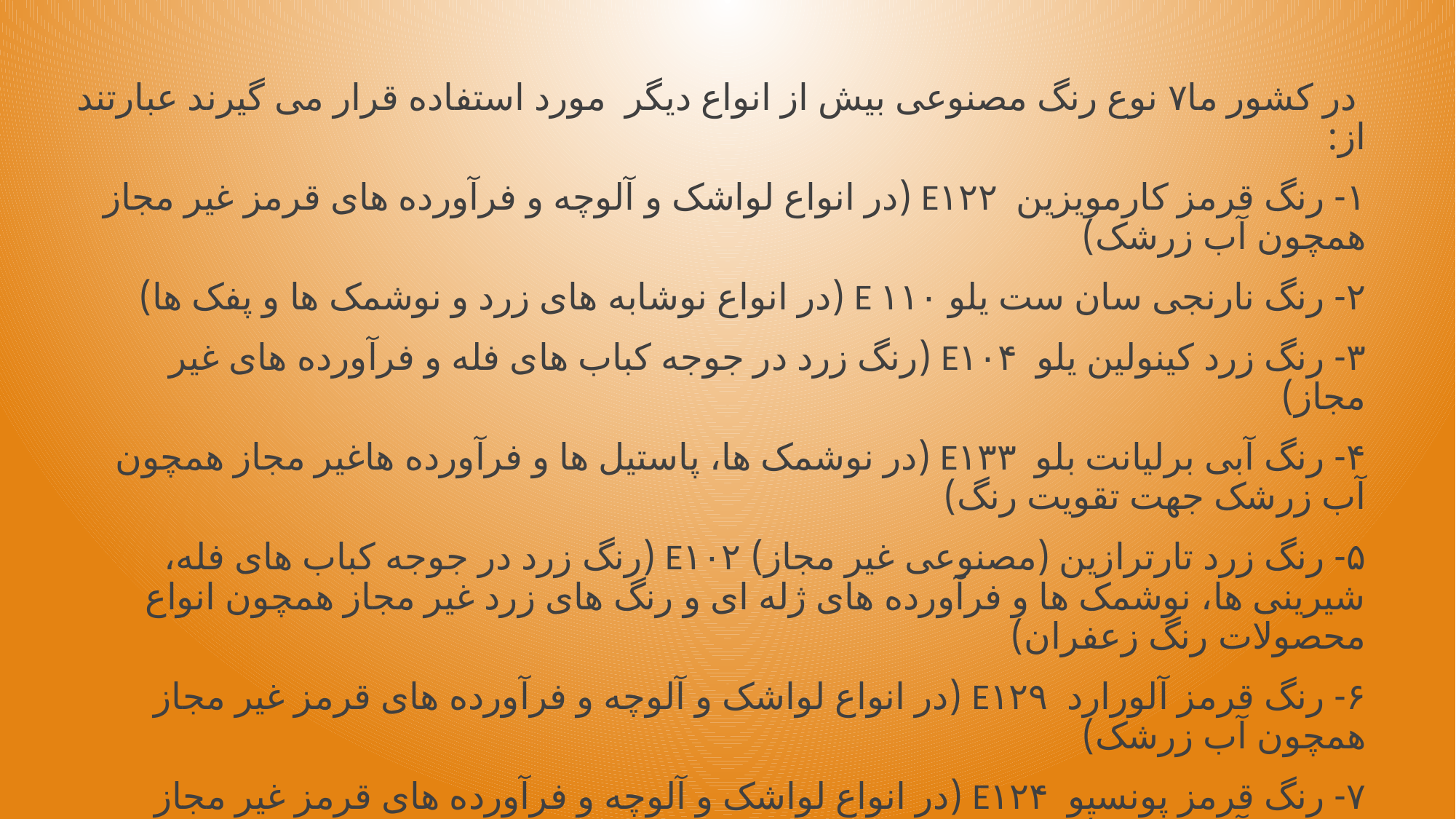

#
 در کشور ما۷ نوع رنگ مصنوعی بیش از انواع دیگر  مورد استفاده قرار می گیرند عبارتند از:
۱- رنگ قرمز کارمویزین  E۱۲۲ (در انواع لواشک و آلوچه و فرآورده های قرمز غیر مجاز همچون آب زرشک)
۲- رنگ نارنجی سان ست یلو E ۱۱۰ (در انواع نوشابه های زرد و نوشمک ها و پفک ها)
۳- رنگ زرد کینولین یلو  E۱۰۴ (رنگ زرد در جوجه کباب های فله و فرآورده های غیر مجاز)
۴- رنگ آبی برلیانت بلو  E۱۳۳ (در نوشمک ها، پاستیل ها و فرآورده هاغیر مجاز همچون آب زرشک جهت تقویت رنگ)
۵- رنگ زرد تارترازین (مصنوعی غیر مجاز) E۱۰۲ (رنگ زرد در جوجه کباب های فله، شیرینی ها، نوشمک ها و فرآورده های ژله ای و رنگ های زرد غیر مجاز همچون انواع محصولات رنگ زعفران)
۶- رنگ قرمز آلورارد  E۱۲۹ (در انواع لواشک و آلوچه و فرآورده های قرمز غیر مجاز همچون آب زرشک)
۷- رنگ قرمز پونسیو  E۱۲۴ (در انواع لواشک و آلوچه و فرآورده های قرمز غیر مجاز همچون آب زرشک)